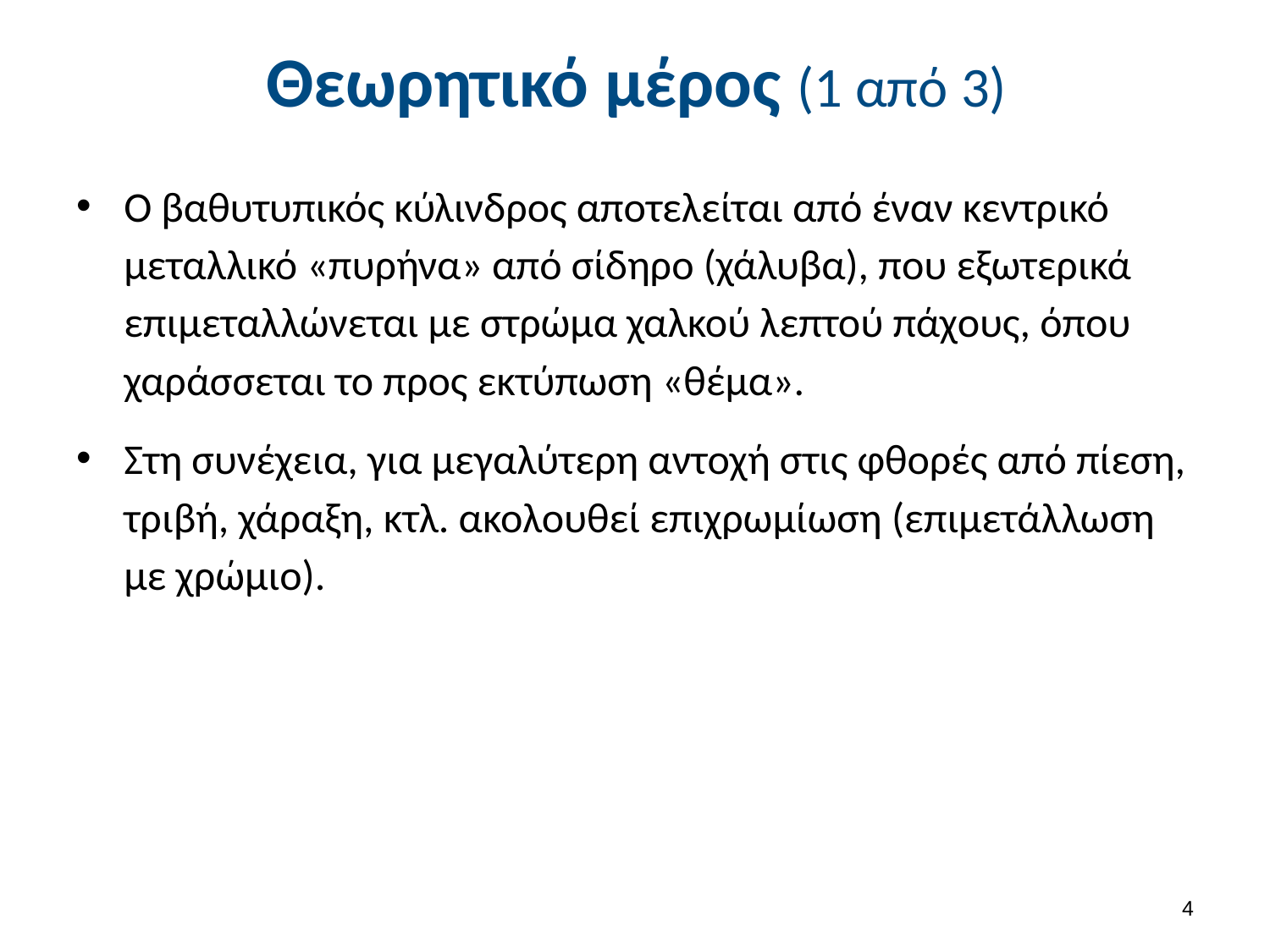

# Θεωρητικό μέρος (1 από 3)
Ο βαθυτυπικός κύλινδρος αποτελείται από έναν κεντρικό μεταλλικό «πυρήνα» από σίδηρο (χάλυβα), που εξωτερικά επιμεταλλώνεται με στρώμα χαλκού λεπτού πάχους, όπου χαράσσεται το προς εκτύπωση «θέμα».
Στη συνέχεια, για μεγαλύτερη αντοχή στις φθορές από πίεση, τριβή, χάραξη, κτλ. ακολουθεί επιχρωμίωση (επιμετάλλωση με χρώμιο).

4